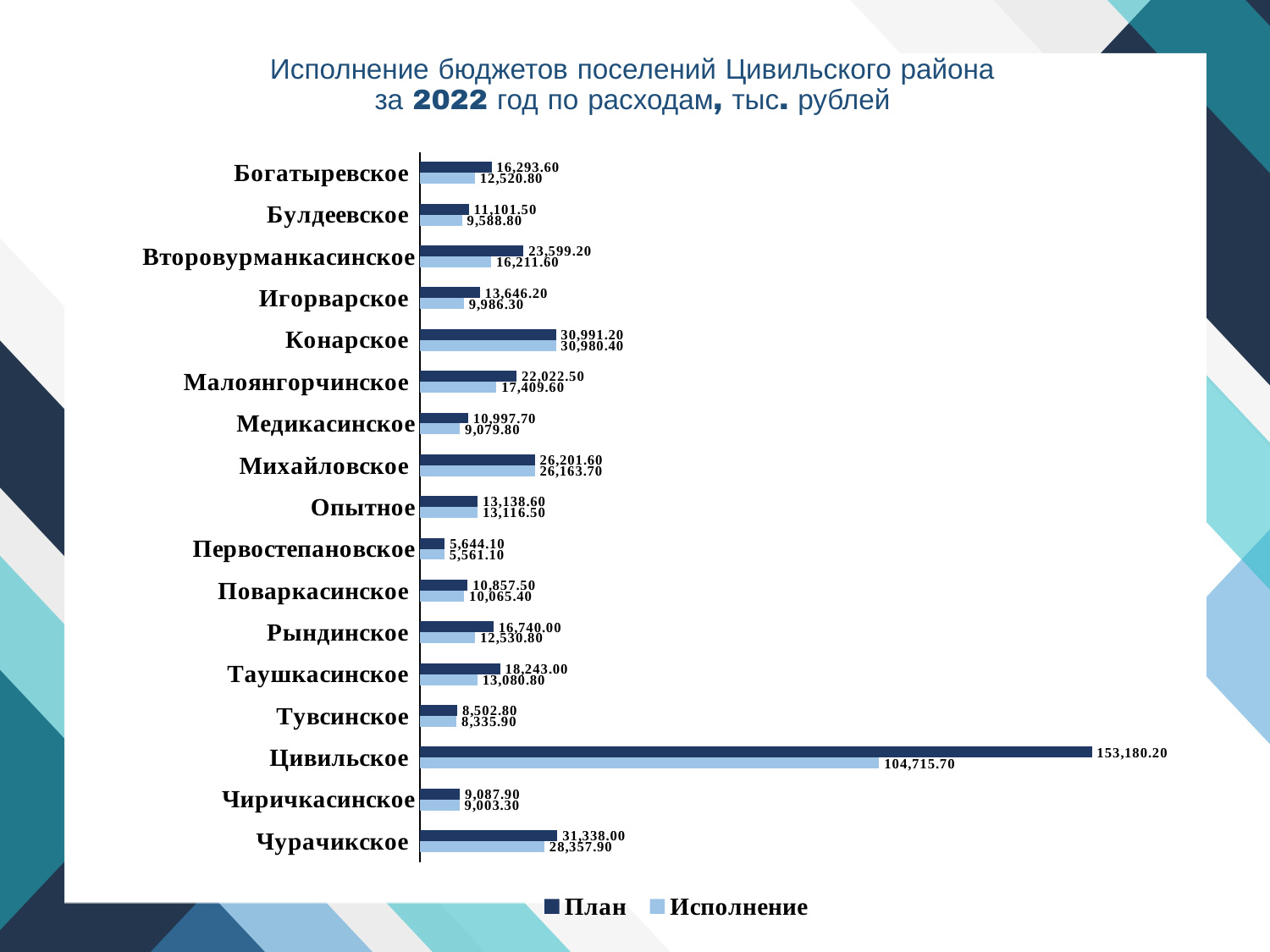

# Исполнение бюджетов поселений Цивильского района за 2022 год по расходам, тыс. рублей

### Chart

| Category | Исполнение  | План  |
|---|---|---|
| Чурачикское  | 28357.9 | 31338.0 |
| Чиричкасинское | 9003.3 | 9087.9 |
| Цивильское  | 104715.7 | 153180.2 |
| Тувсинское  | 8335.9 | 8502.8 |
| Таушкасинское  | 13080.8 | 18243.0 |
| Рындинское  | 12530.8 | 16740.0 |
| Поваркасинское  | 10065.4 | 10857.5 |
| Первостепановское | 5561.1 | 5644.1 |
| Опытное | 13116.5 | 13138.6 |
| Михайловское  | 26163.7 | 26201.6 |
| Медикасинское | 9079.8 | 10997.7 |
| Малоянгорчинское  | 17409.6 | 22022.5 |
| Конарское  | 30980.4 | 30991.2 |
| Игорварское  | 9986.3 | 13646.2 |
| Второвурманкасинское | 16211.6 | 23599.2 |
| Булдеевское  | 9588.8 | 11101.5 |
| Богатыревское  | 12520.8 | 16293.6 |